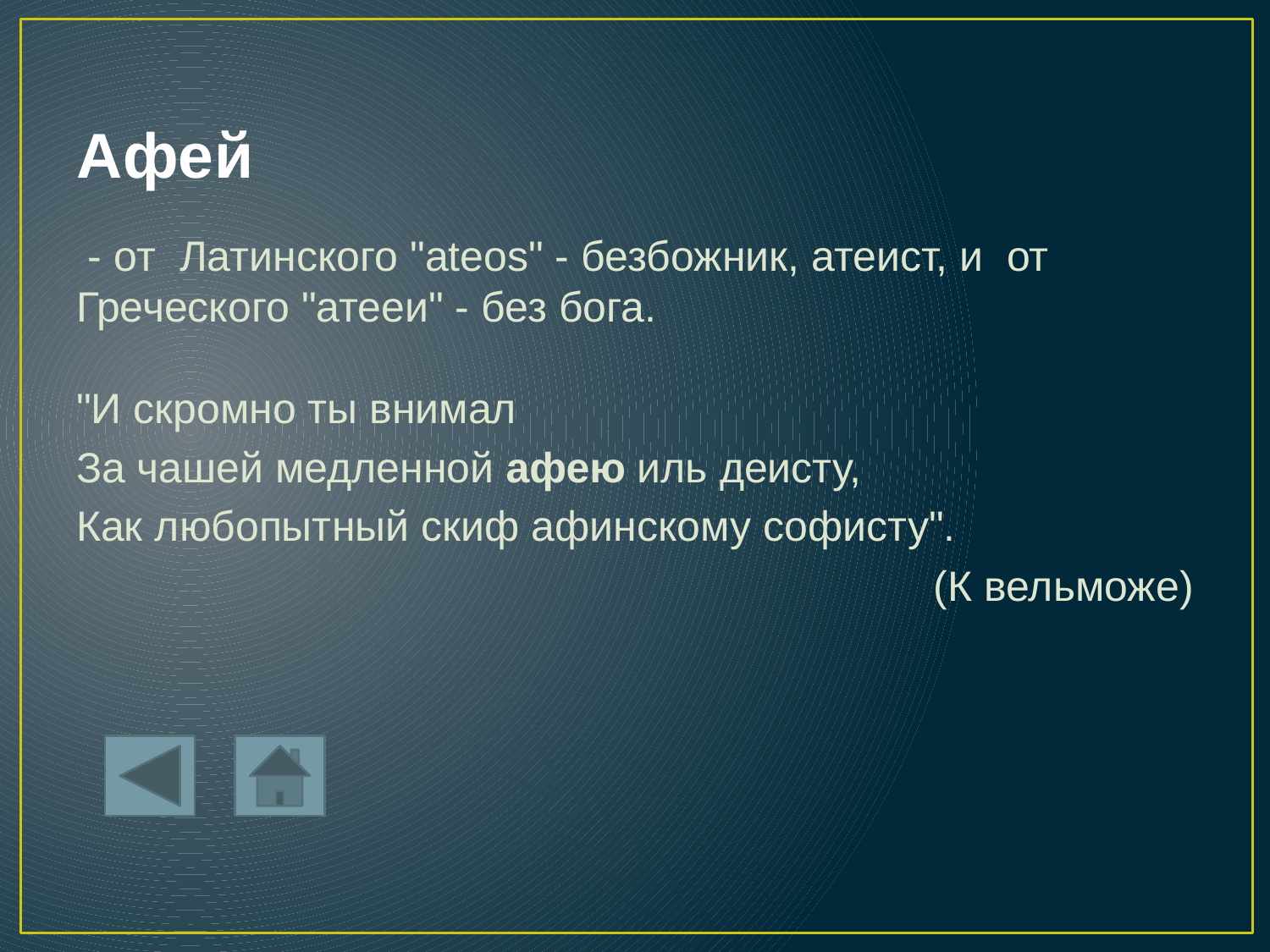

# Афей
 - от  Латинского "ateos" - безбожник, атеист, и  от Греческого "атееи" - без бога.
"И скромно ты внимал
За чашей медленной афею иль деисту,
Как любопытный скиф афинскому софисту".
(К вельможе)